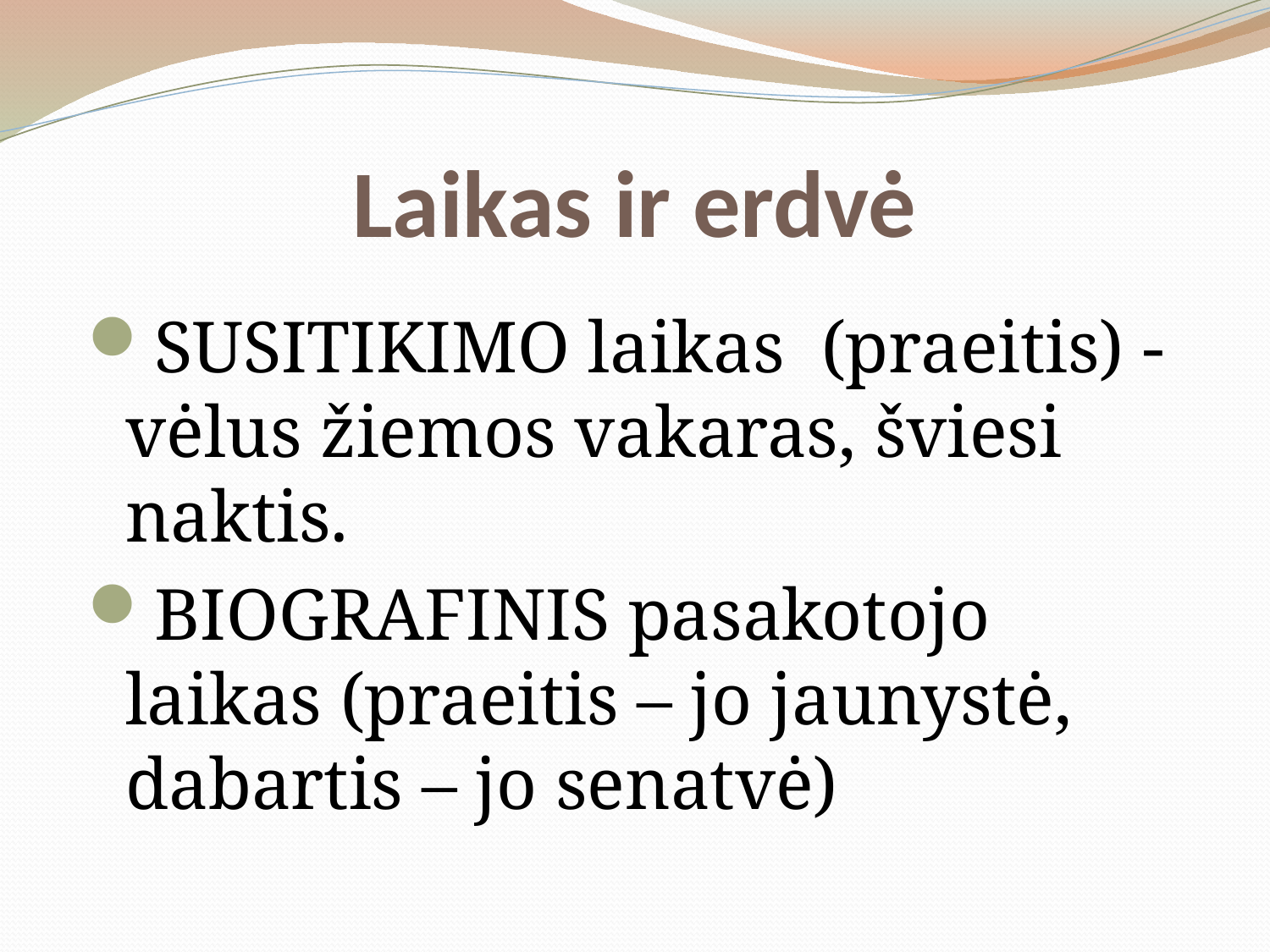

# Laikas ir erdvė
SUSITIKIMO laikas  (praeitis) -vėlus žiemos vakaras, šviesi naktis.
BIOGRAFINIS pasakotojo laikas (praeitis – jo jaunystė, dabartis – jo senatvė)